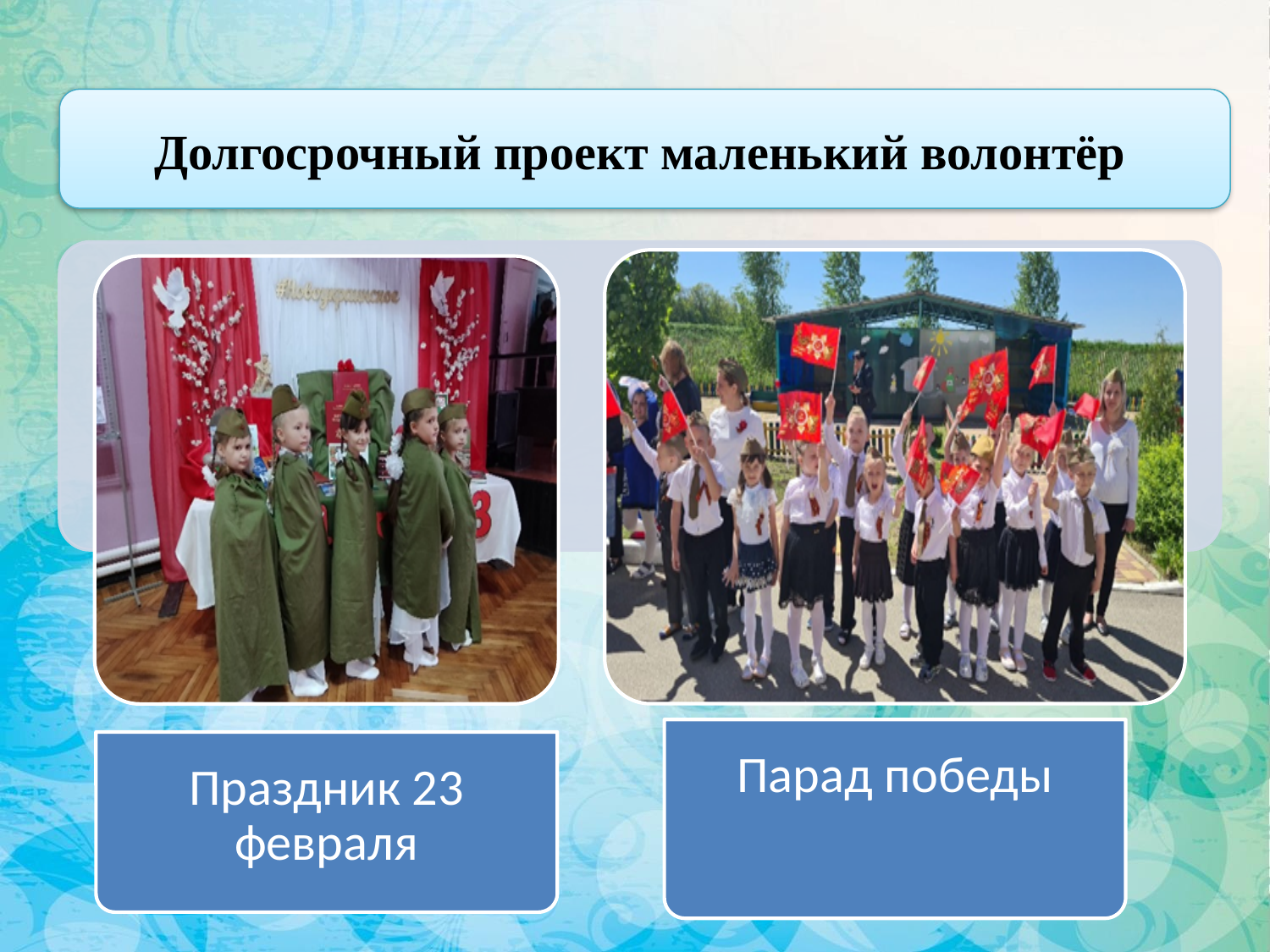

Долгосрочный проект маленький волонтёр
Праздник 23 февраля
Парад победы